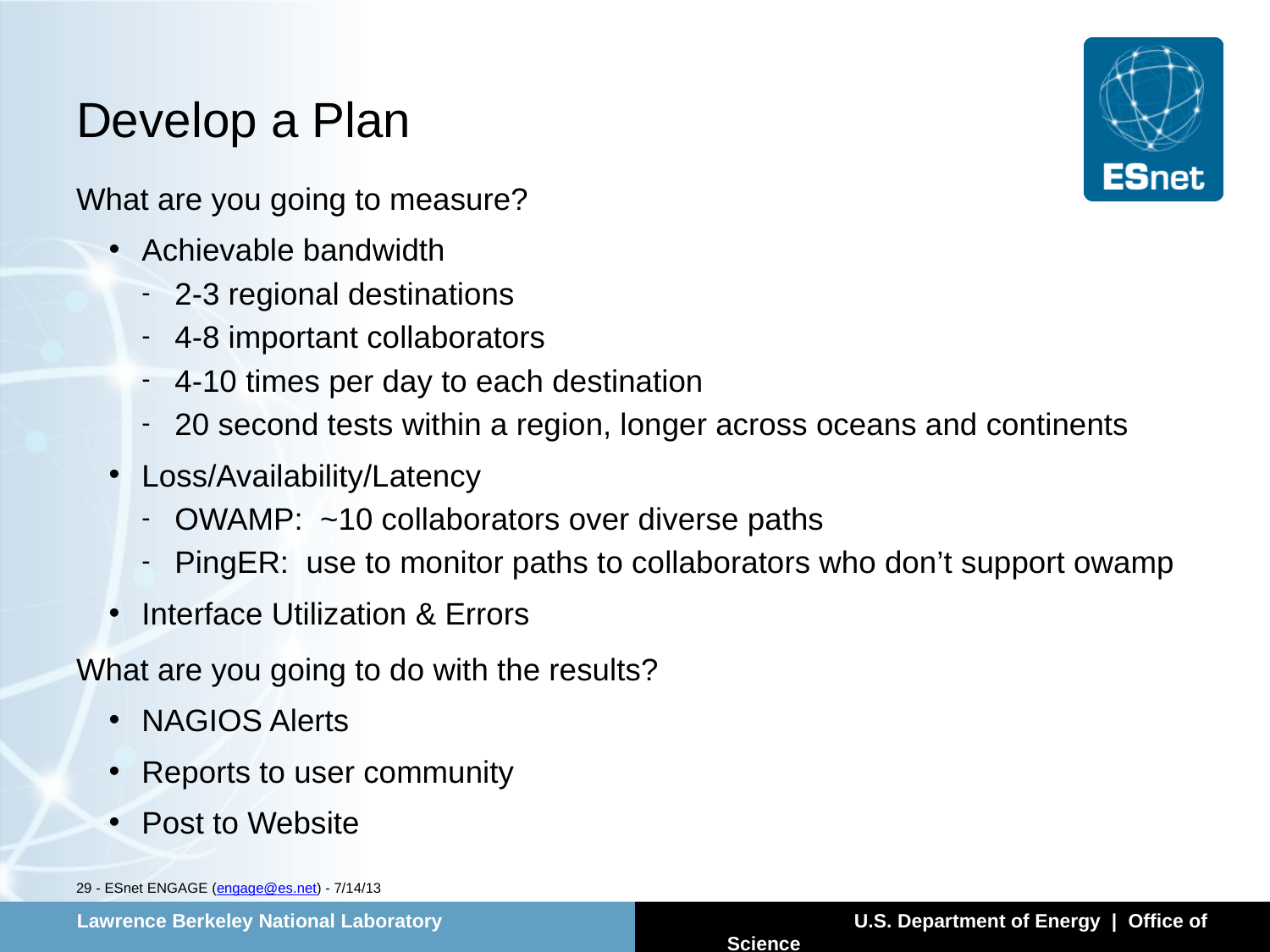

# Develop a Plan
What are you going to measure?
Achievable bandwidth
2-3 regional destinations
4-8 important collaborators
4-10 times per day to each destination
20 second tests within a region, longer across oceans and continents
Loss/Availability/Latency
OWAMP:  ~10 collaborators over diverse paths
PingER:  use to monitor paths to collaborators who don’t support owamp
Interface Utilization & Errors
What are you going to do with the results?
NAGIOS Alerts
Reports to user community
Post to Website
29 - ESnet ENGAGE (engage@es.net) - 7/14/13